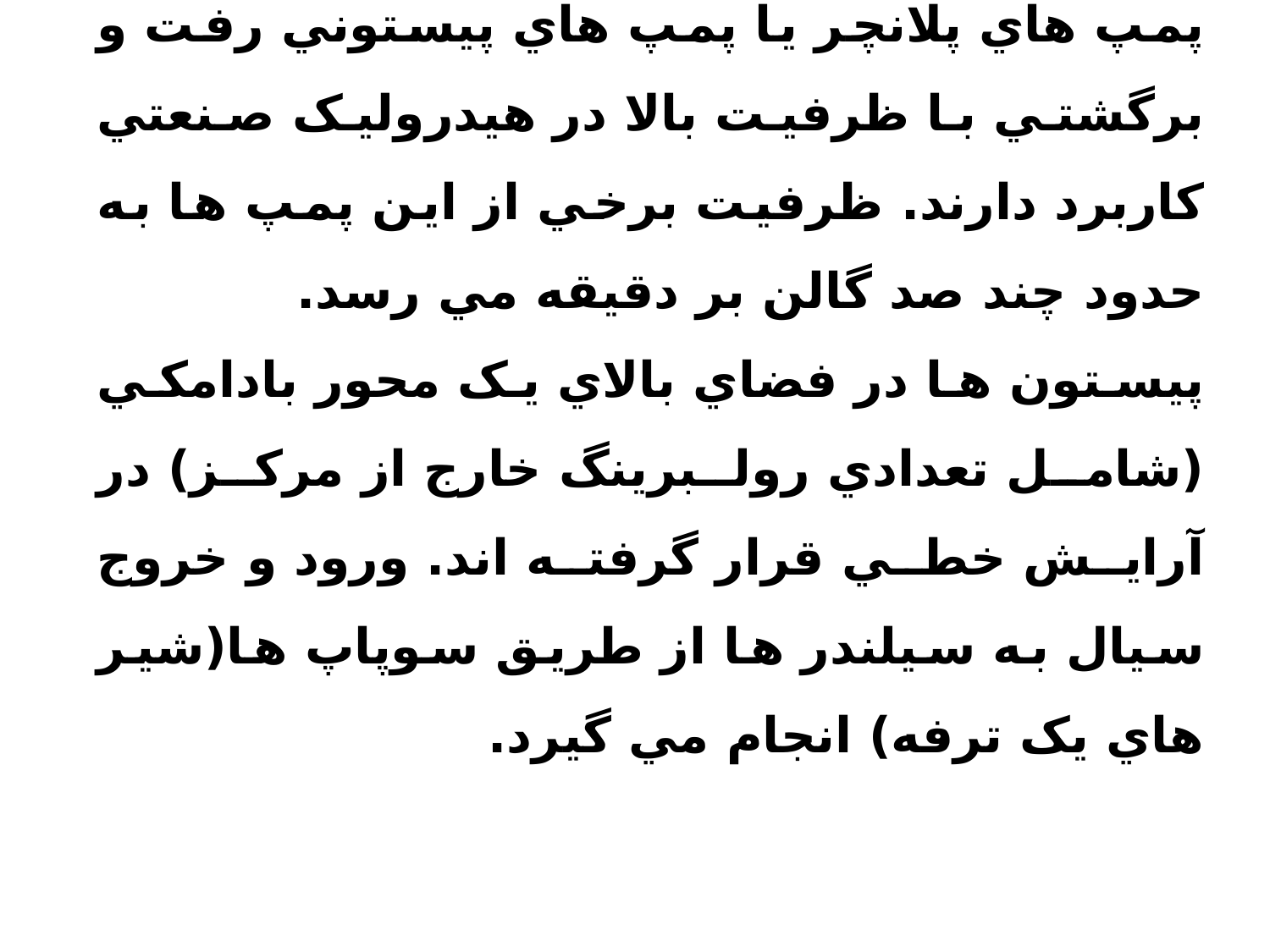

پمپ هاي پلانچر يا پمپ هاي پيستوني رفت و برگشتي با ظرفيت بالا در هيدروليک صنعتي کاربرد دارند. ظرفيت برخي از اين پمپ ها به حدود چند صد گالن بر دقيقه مي رسد.
پيستون ها در فضاي بالاي يک محور بادامکي (شامل تعدادي رولبرينگ خارج از مرکز) در آرايش خطي قرار گرفته اند. ورود و خروج سيال به سيلندر ها از طريق سوپاپ ها(شير هاي يک ترفه) انجام مي گيرد.